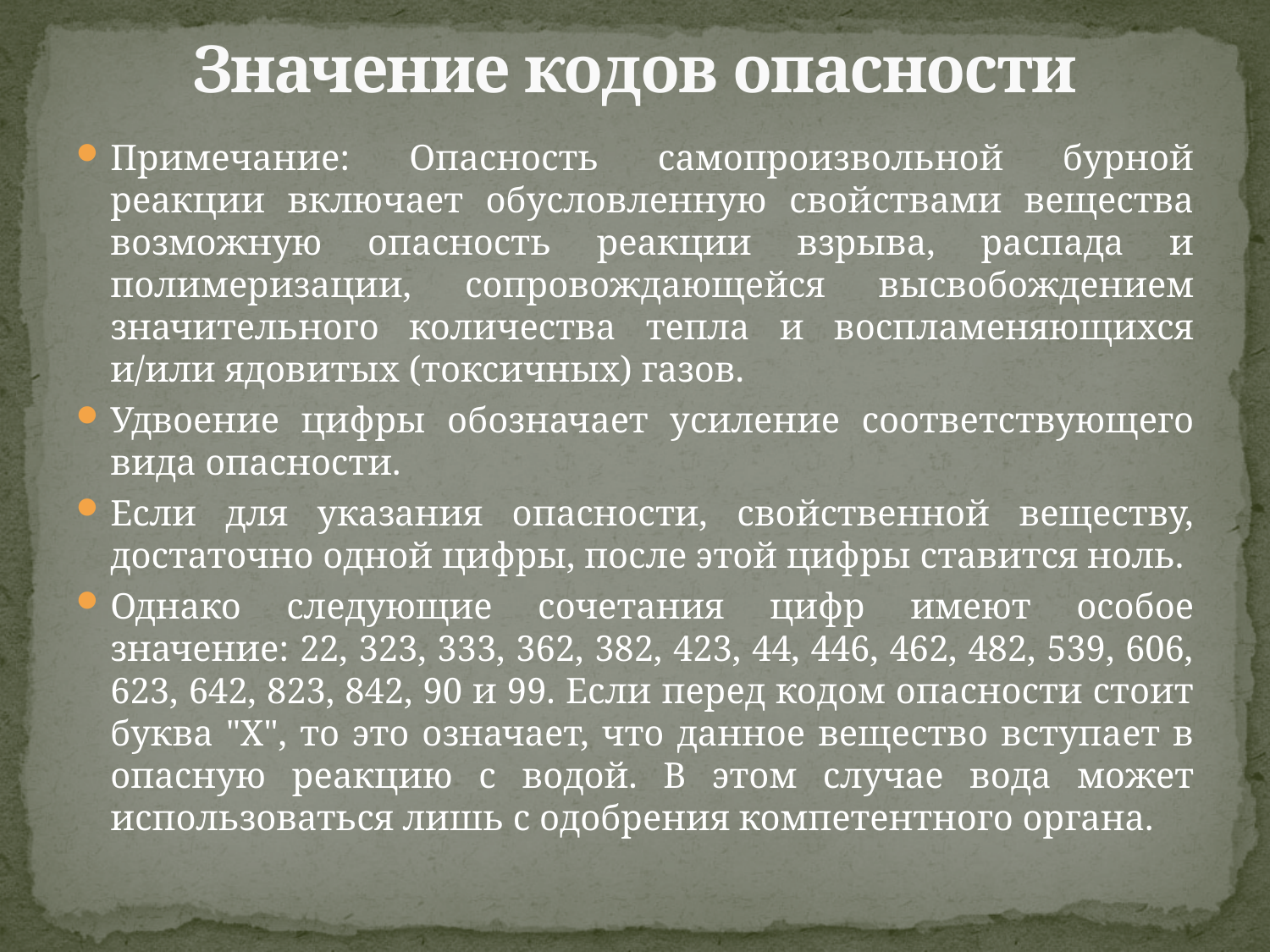

# Значение кодов опасности
Примечание: Опасность самопроизвольной бурной реакции включает обусловленную свойствами вещества возможную опасность реакции взрыва, распада и полимеризации, сопровождающейся высвобождением значительного количества тепла и воспламеняющихся и/или ядовитых (токсичных) газов.
Удвоение цифры обозначает усиление соответствующего вида опасности.
Если для указания опасности, свойственной веществу, достаточно одной цифры, после этой цифры ставится ноль.
Однако следующие сочетания цифр имеют особое значение: 22, 323, 333, 362, 382, 423, 44, 446, 462, 482, 539, 606, 623, 642, 823, 842, 90 и 99. Если перед кодом опасности стоит буква "Х", то это означает, что данное вещество вступает в опасную реакцию с водой. В этом случае вода может использоваться лишь с одобрения компетентного органа.